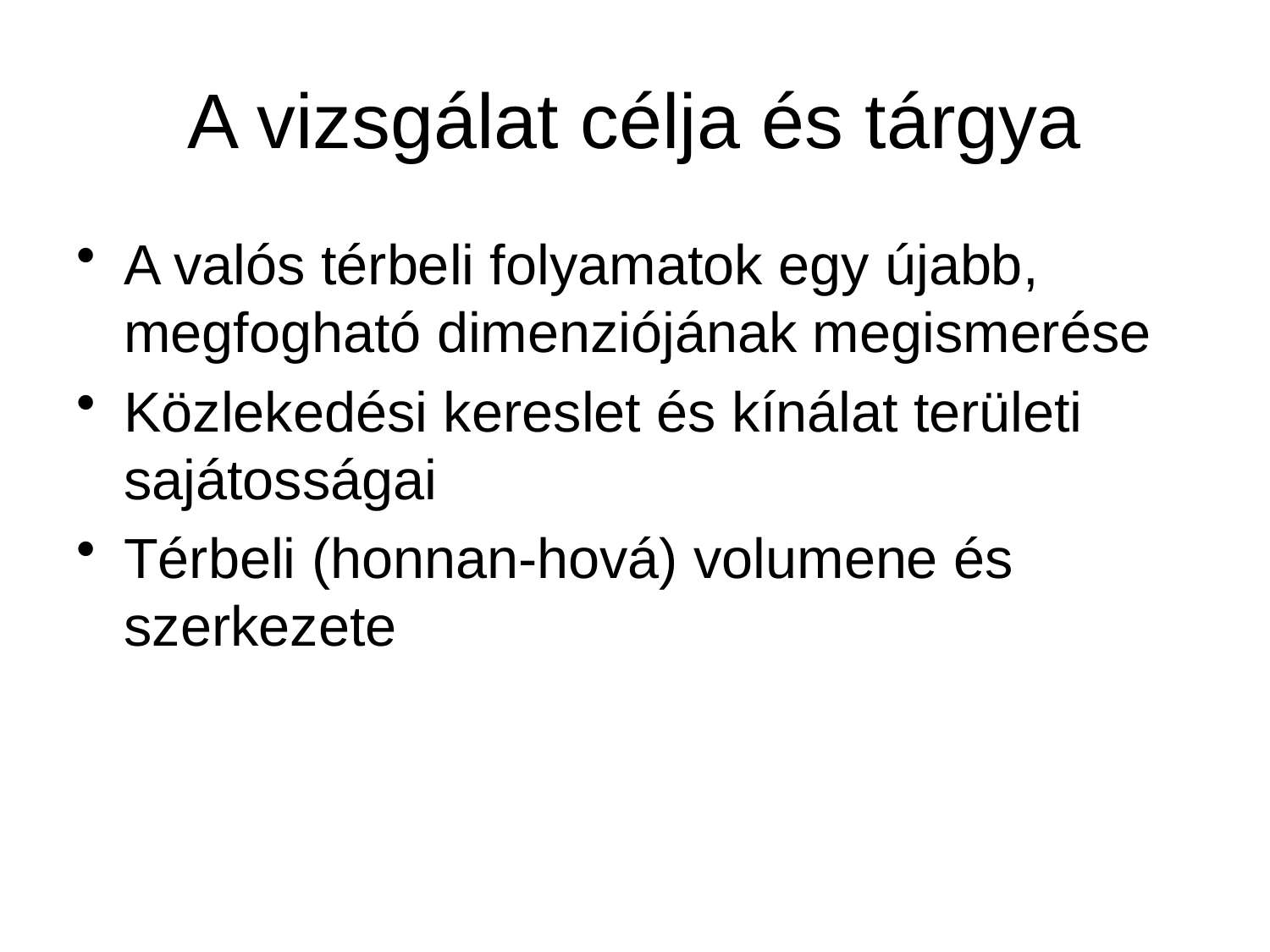

# A vizsgálat célja és tárgya
A valós térbeli folyamatok egy újabb, megfogható dimenziójának megismerése
Közlekedési kereslet és kínálat területi sajátosságai
Térbeli (honnan-hová) volumene és szerkezete